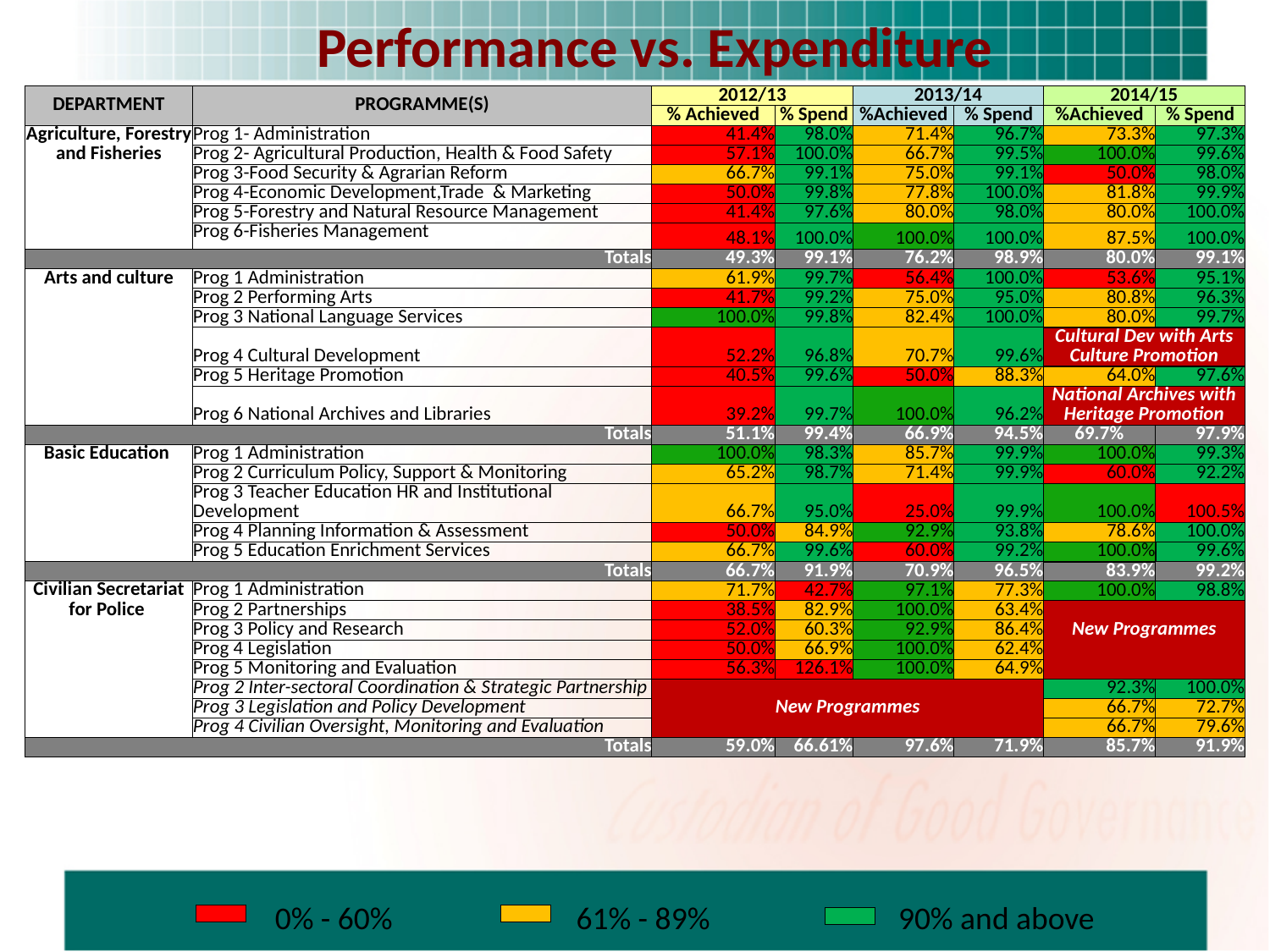

# Performance vs. Expenditure
| DEPARTMENT | PROGRAMME(S) | 2012/13 |  | 2013/14 |  | 2014/15 |  |
| --- | --- | --- | --- | --- | --- | --- | --- |
|  |  | % Achieved | % Spend | %Achieved | % Spend | %Achieved | % Spend |
| Agriculture, Forestry and Fisheries | Prog 1- Administration | 41.4% | 98.0% | 71.4% | 96.7% | 73.3% | 97.3% |
|  | Prog 2- Agricultural Production, Health & Food Safety | 57.1% | 100.0% | 66.7% | 99.5% | 100.0% | 99.6% |
|  | Prog 3-Food Security & Agrarian Reform | 66.7% | 99.1% | 75.0% | 99.1% | 50.0% | 98.0% |
|  | Prog 4-Economic Development,Trade & Marketing | 50.0% | 99.8% | 77.8% | 100.0% | 81.8% | 99.9% |
|  | Prog 5-Forestry and Natural Resource Management | 41.4% | 97.6% | 80.0% | 98.0% | 80.0% | 100.0% |
|  | Prog 6-Fisheries Management | 48.1% | 100.0% | 100.0% | 100.0% | 87.5% | 100.0% |
| Totals |  | 49.3% | 99.1% | 76.2% | 98.9% | 80.0% | 99.1% |
| Arts and culture | Prog 1 Administration | 61.9% | 99.7% | 56.4% | 100.0% | 53.6% | 95.1% |
|  | Prog 2 Performing Arts | 41.7% | 99.2% | 75.0% | 95.0% | 80.8% | 96.3% |
|  | Prog 3 National Language Services | 100.0% | 99.8% | 82.4% | 100.0% | 80.0% | 99.7% |
|  | Prog 4 Cultural Development | 52.2% | 96.8% | 70.7% | 99.6% | Cultural Dev with Arts Culture Promotion |  |
|  | Prog 5 Heritage Promotion | 40.5% | 99.6% | 50.0% | 88.3% | 64.0% | 97.6% |
|  | Prog 6 National Archives and Libraries | 39.2% | 99.7% | 100.0% | 96.2% | National Archives with Heritage Promotion |  |
| Totals |  | 51.1% | 99.4% | 66.9% | 94.5% | 69.7% | 97.9% |
| Basic Education | Prog 1 Administration | 100.0% | 98.3% | 85.7% | 99.9% | 100.0% | 99.3% |
|  | Prog 2 Curriculum Policy, Support & Monitoring | 65.2% | 98.7% | 71.4% | 99.9% | 60.0% | 92.2% |
|  | Prog 3 Teacher Education HR and Institutional Development | 66.7% | 95.0% | 25.0% | 99.9% | 100.0% | 100.5% |
|  | Prog 4 Planning Information & Assessment | 50.0% | 84.9% | 92.9% | 93.8% | 78.6% | 100.0% |
|  | Prog 5 Education Enrichment Services | 66.7% | 99.6% | 60.0% | 99.2% | 100.0% | 99.6% |
| Totals |  | 66.7% | 91.9% | 70.9% | 96.5% | 83.9% | 99.2% |
| Civilian Secretariat for Police | Prog 1 Administration | 71.7% | 42.7% | 97.1% | 77.3% | 100.0% | 98.8% |
|  | Prog 2 Partnerships | 38.5% | 82.9% | 100.0% | 63.4% | New Programmes |  |
|  | Prog 3 Policy and Research | 52.0% | 60.3% | 92.9% | 86.4% |  |  |
|  | Prog 4 Legislation | 50.0% | 66.9% | 100.0% | 62.4% |  |  |
|  | Prog 5 Monitoring and Evaluation | 56.3% | 126.1% | 100.0% | 64.9% |  |  |
|  | Prog 2 Inter-sectoral Coordination & Strategic Partnership | New Programmes |  |  |  | 92.3% | 100.0% |
|  | Prog 3 Legislation and Policy Development |  |  |  |  | 66.7% | 72.7% |
|  | Prog 4 Civilian Oversight, Monitoring and Evaluation |  |  |  |  | 66.7% | 79.6% |
| Totals |  | 59.0% | 66.61% | 97.6% | 71.9% | 85.7% | 91.9% |

|  | 0% - 60% |  | 61% - 89% |  | 90% and above |
| --- | --- | --- | --- | --- | --- |